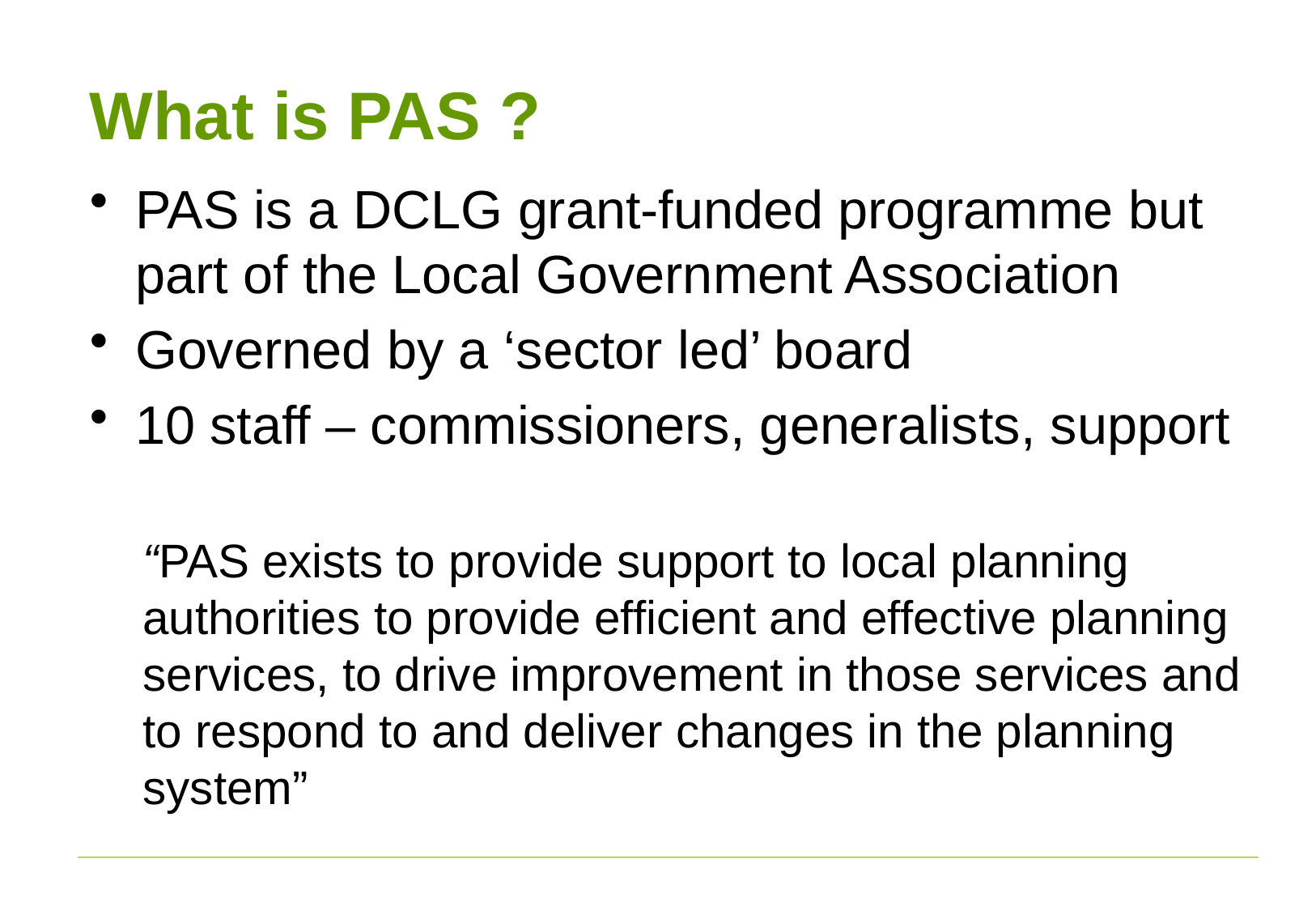

# What is PAS ?
PAS is a DCLG grant-funded programme but part of the Local Government Association
Governed by a ‘sector led’ board
10 staff – commissioners, generalists, support

“PAS exists to provide support to local planning authorities to provide efficient and effective planning services, to drive improvement in those services and to respond to and deliver changes in the planning system”